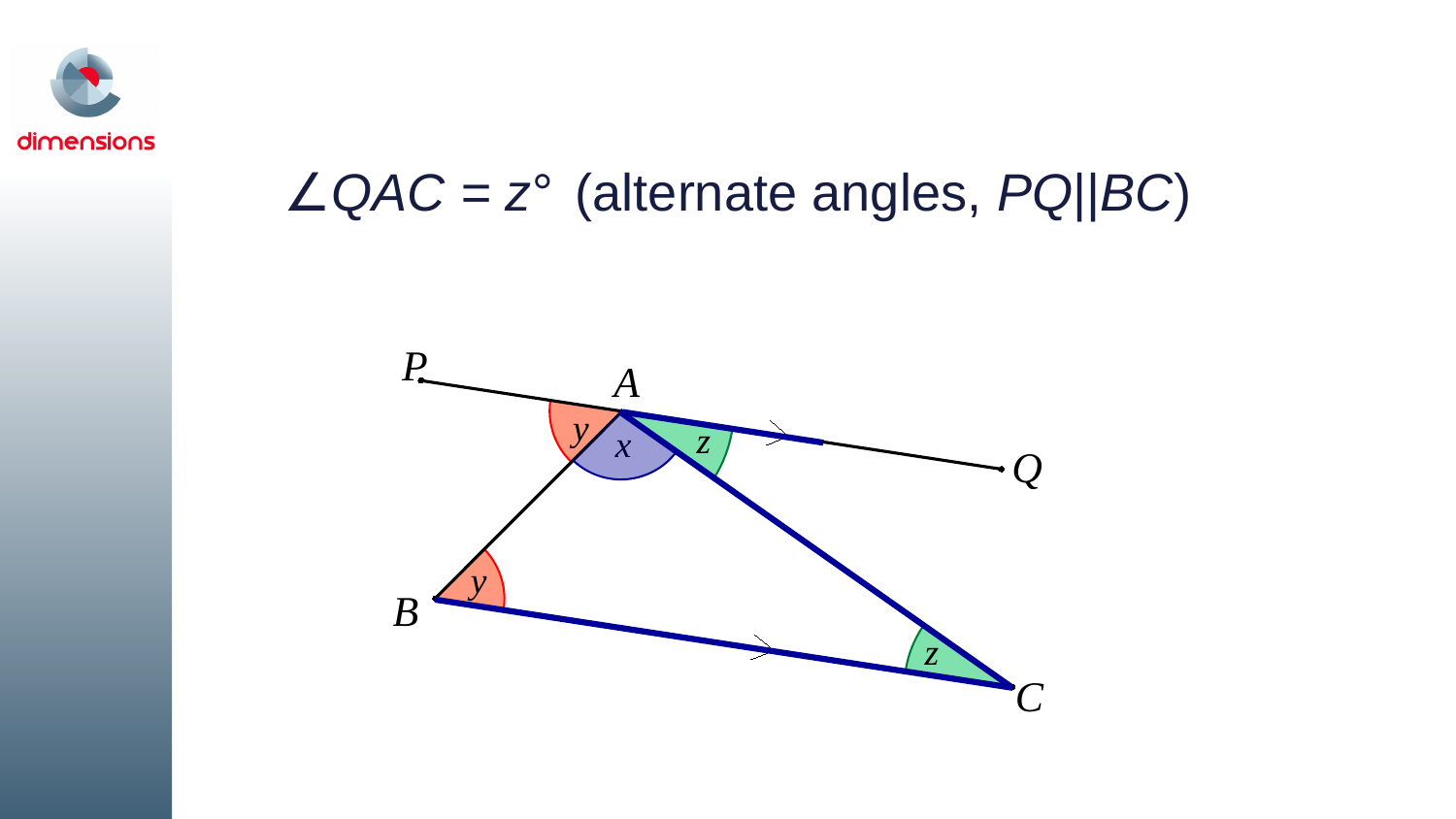

# ∠QAC = z°	(alternate angles, PQ||BC)
P
A

y

z

x
Q

y
B

z

C